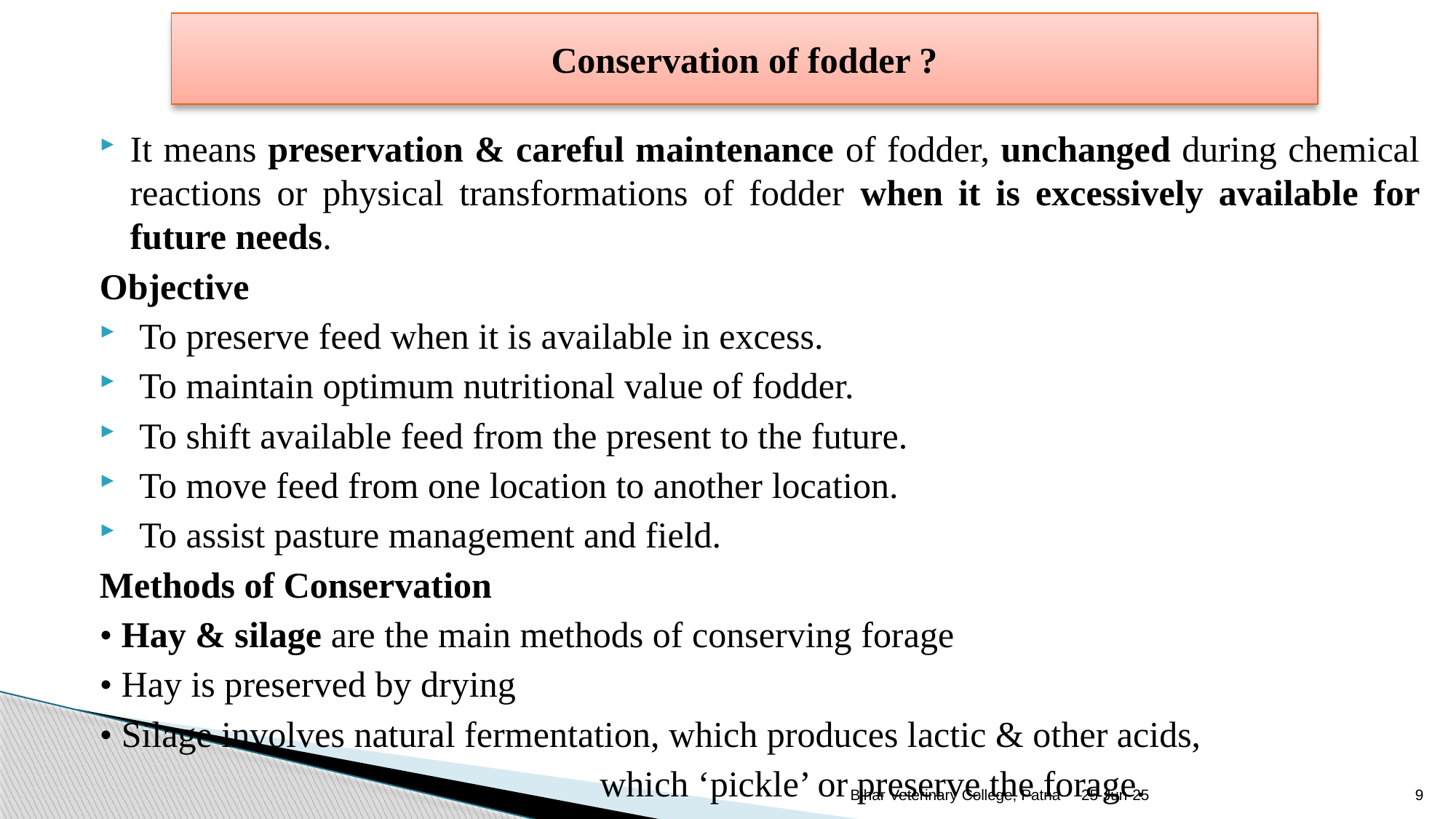

# Conservation of fodder ?
It means preservation & careful maintenance of fodder, unchanged during chemical reactions or physical transformations of fodder when it is excessively available for future needs.
Objective
 To preserve feed when it is available in excess.
 To maintain optimum nutritional value of fodder.
 To shift available feed from the present to the future.
 To move feed from one location to another location.
 To assist pasture management and field.
Methods of Conservation
• Hay & silage are the main methods of conserving forage
• Hay is preserved by drying
• Silage involves natural fermentation, which produces lactic & other acids,
                                                       which ‘pickle’ or preserve the forage.
25-Jun-25
Bihar Veterinary College, Patna
9